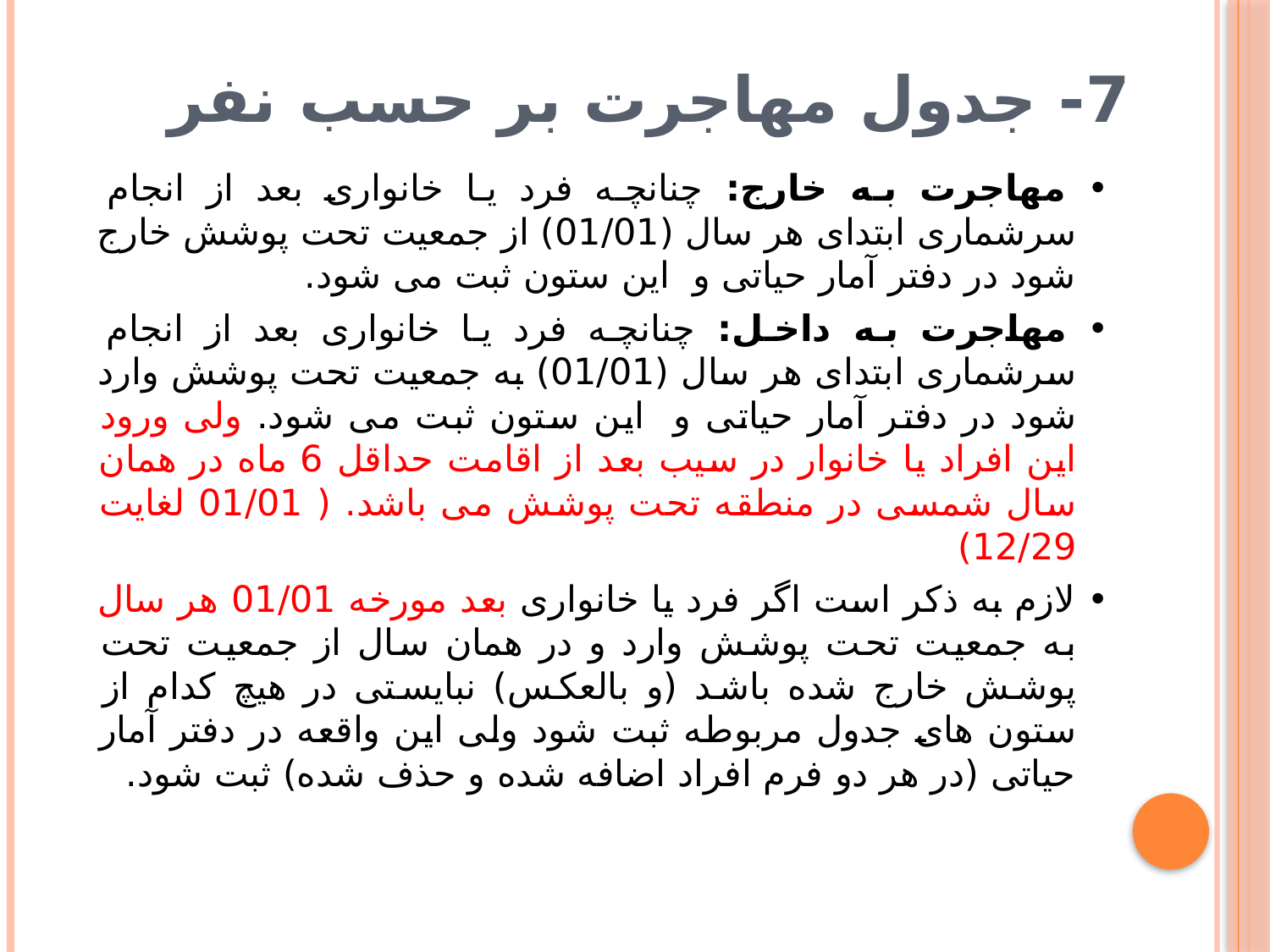

7- جدول مهاجرت بر حسب نفر
• مهاجرت به خارج: چنانچه فرد یا خانواری بعد از انجام سرشماری ابتدای هر سال (01/01) از جمعیت تحت پوشش خارج شود در دفتر آمار حیاتی و  این ستون ثبت می شود.
• مهاجرت به داخل: چنانچه فرد یا خانواری بعد از انجام سرشماری ابتدای هر سال (01/01) به جمعیت تحت پوشش وارد شود در دفتر آمار حیاتی و  این ستون ثبت می شود. ولی ورود این افراد یا خانوار در سیب بعد از اقامت حداقل 6 ماه در همان سال شمسی در منطقه تحت پوشش می باشد. ( 01/01 لغایت 12/29)
• لازم به ذکر است اگر فرد یا خانواری بعد مورخه 01/01 هر سال به جمعیت تحت پوشش وارد و در همان سال از جمعیت تحت پوشش خارج شده باشد (و بالعکس) نبایستی در هیچ کدام از ستون های جدول مربوطه ثبت شود ولی این واقعه در دفتر آمار حیاتی (در هر دو فرم افراد اضافه شده و حذف شده) ثبت شود.